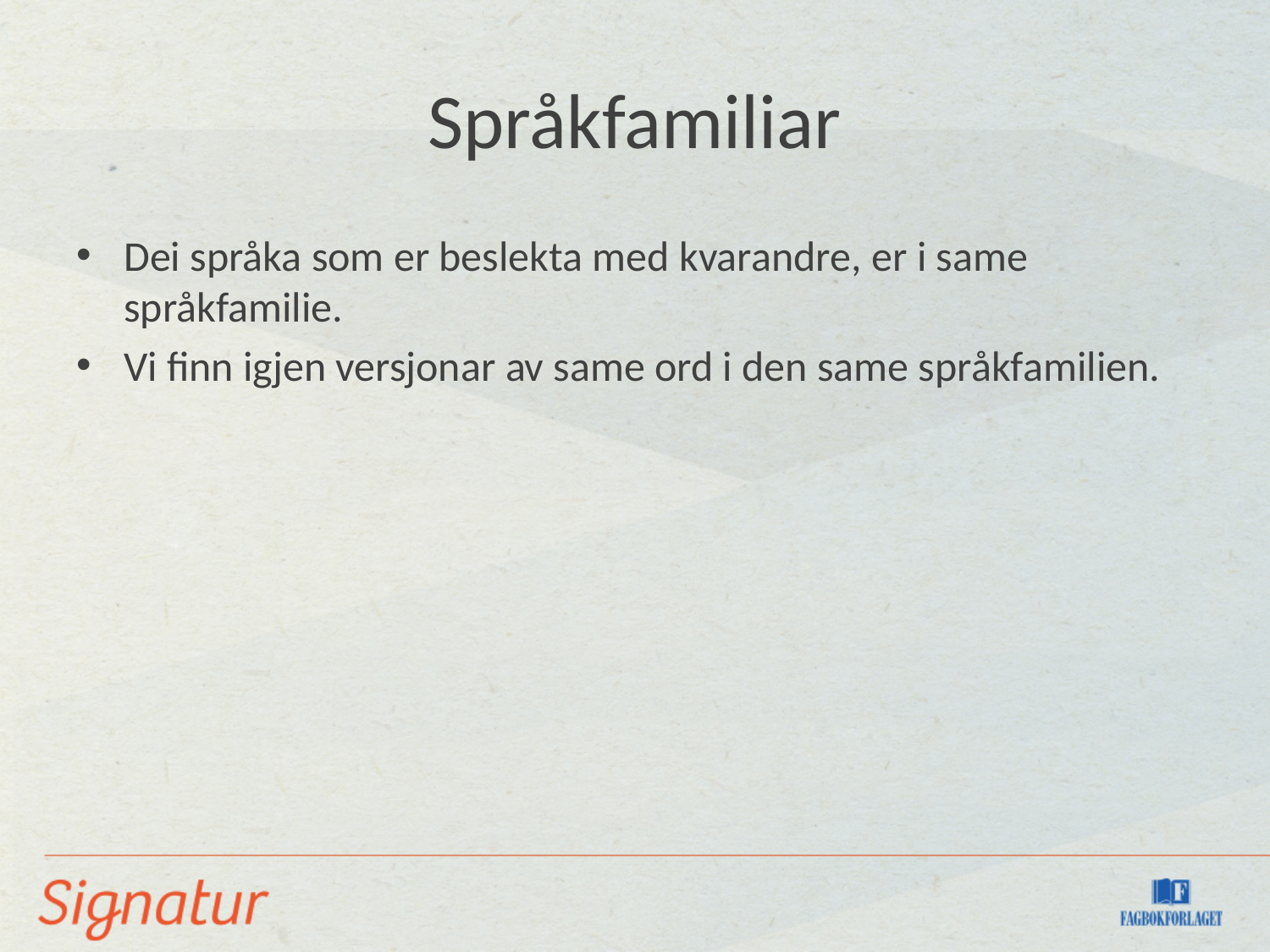

# Språkfamiliar
Dei språka som er beslekta med kvarandre, er i same språkfamilie.
Vi finn igjen versjonar av same ord i den same språkfamilien.